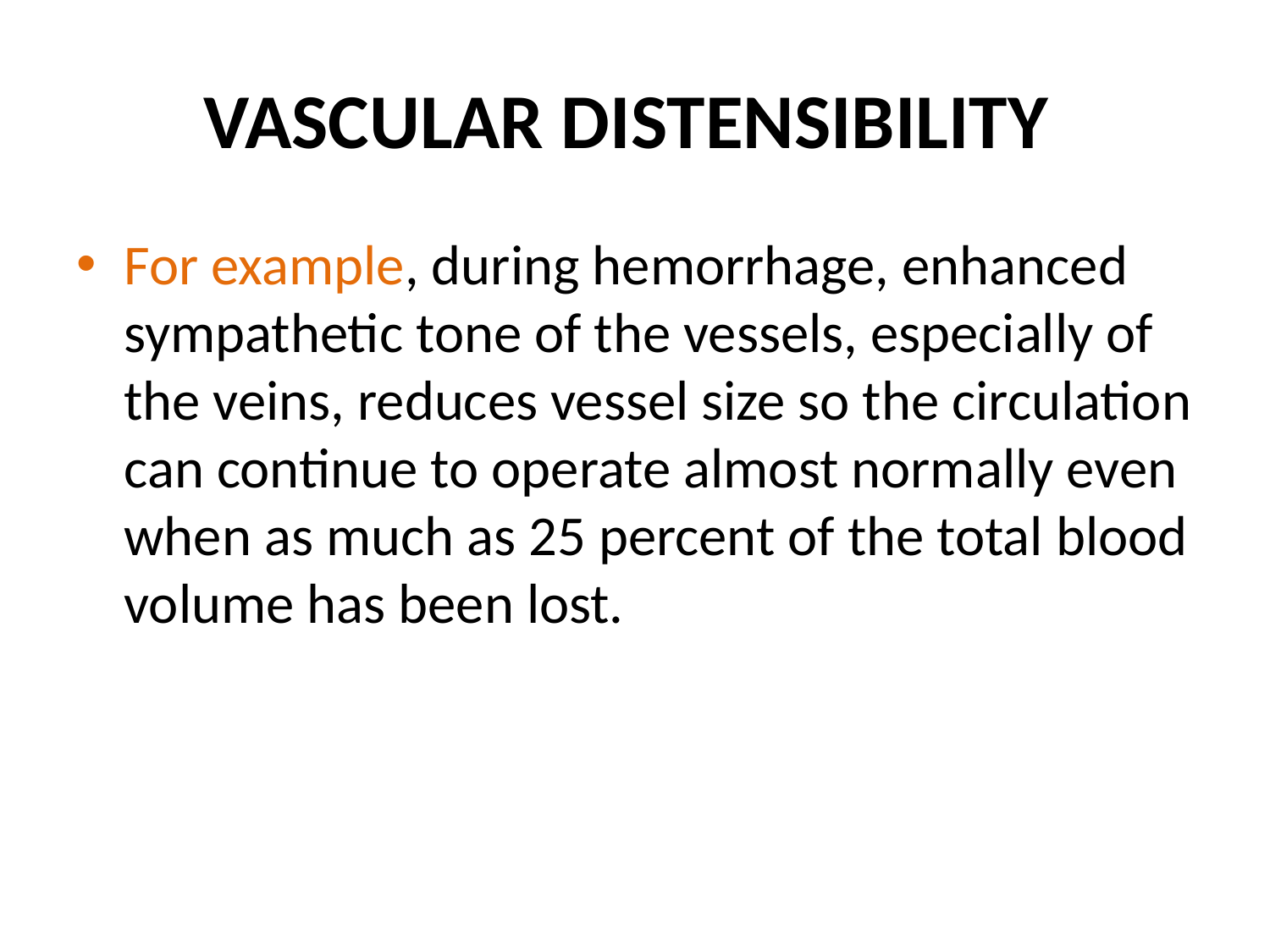

# VASCULAR DISTENSIBILITY
For example, during hemorrhage, enhanced sympathetic tone of the vessels, especially of the veins, reduces vessel size so the circulation can continue to operate almost normally even when as much as 25 percent of the total blood volume has been lost.